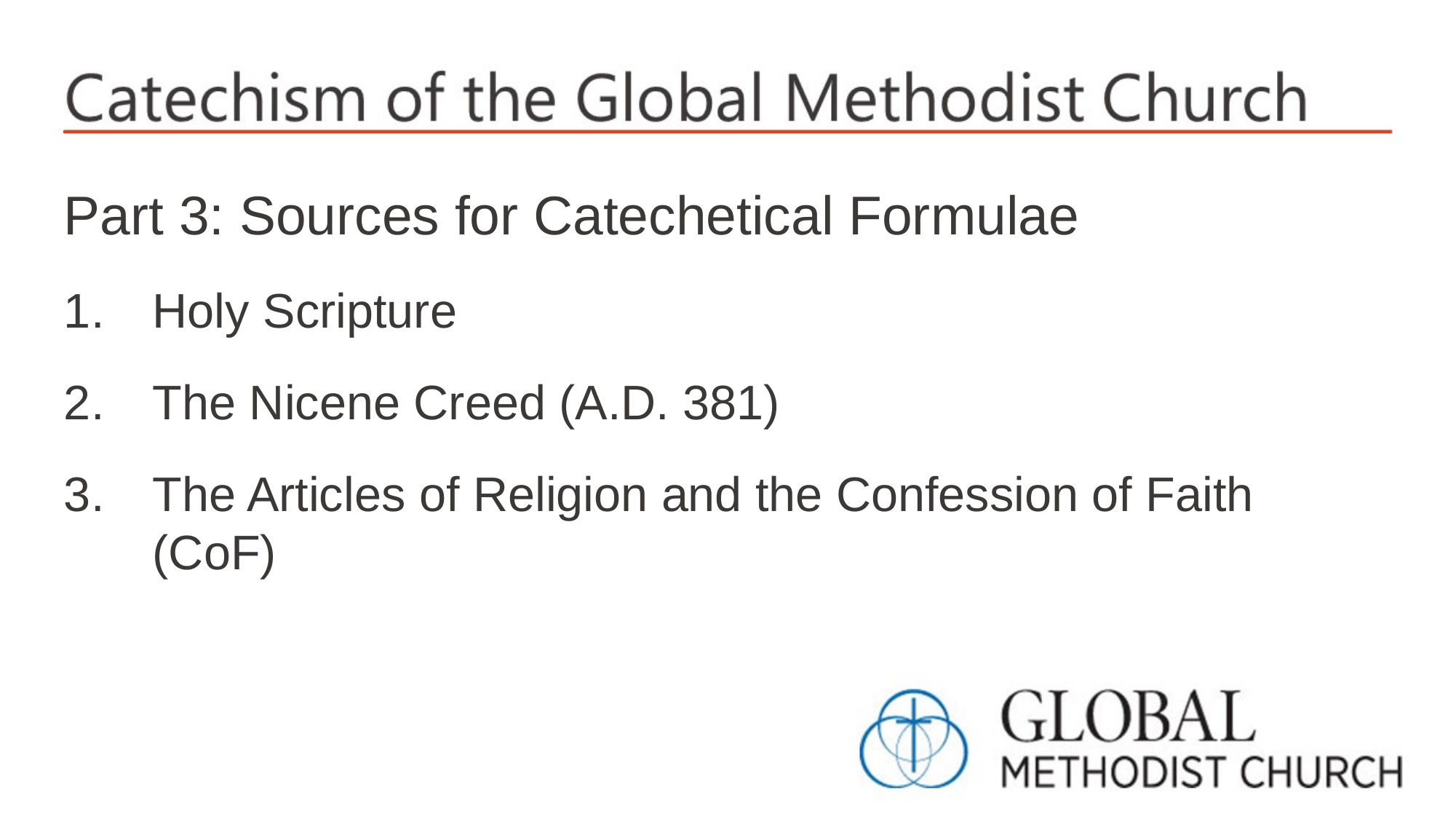

Part 3: Sources for Catechetical Formulae
Holy Scripture
The Nicene Creed (A.D. 381)
The Articles of Religion and the Confession of Faith (CoF)